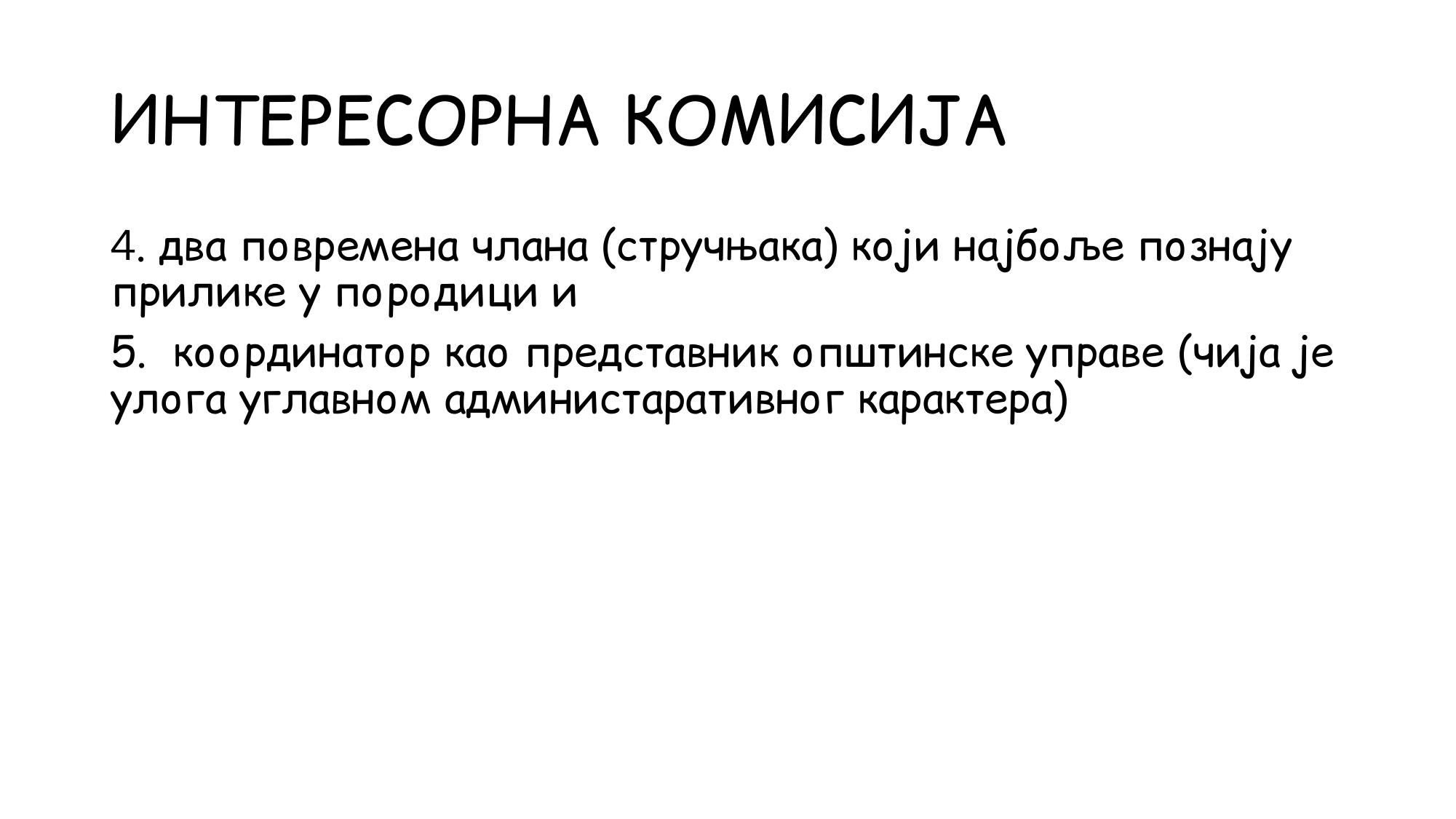

# ИНТЕРЕСОРНА КОМИСИЈА
4. два повремена члана (стручњака) који најбоље познају прилике у породици и
5.  координатор као представник општинске управе (чија је улога углавном администаративног карактера)